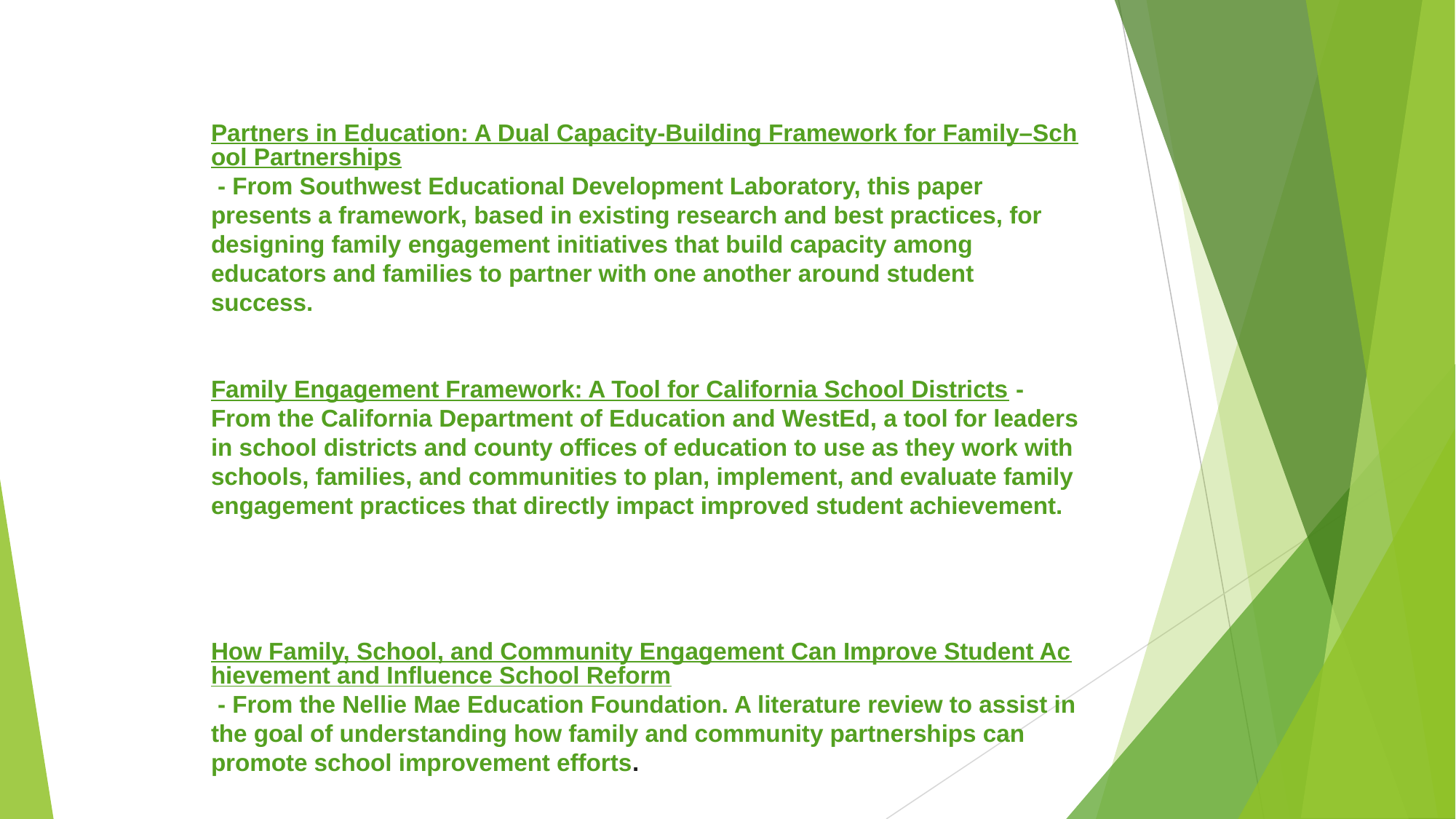

Partners in Education: A Dual Capacity-Building Framework for Family–School Partnerships - From Southwest Educational Development Laboratory, this paper presents a framework, based in existing research and best practices, for designing family engagement initiatives that build capacity among educators and families to partner with one another around student success.

Family Engagement Framework: A Tool for California School Districts - From the California Department of Education and WestEd, a tool for leaders in school districts and county offices of education to use as they work with schools, families, and communities to plan, implement, and evaluate family engagement practices that directly impact improved student achievement.

How Family, School, and Community Engagement Can Improve Student Achievement and Influence School Reform - From the Nellie Mae Education Foundation. A literature review to assist in the goal of understanding how family and community partnerships can promote school improvement efforts.